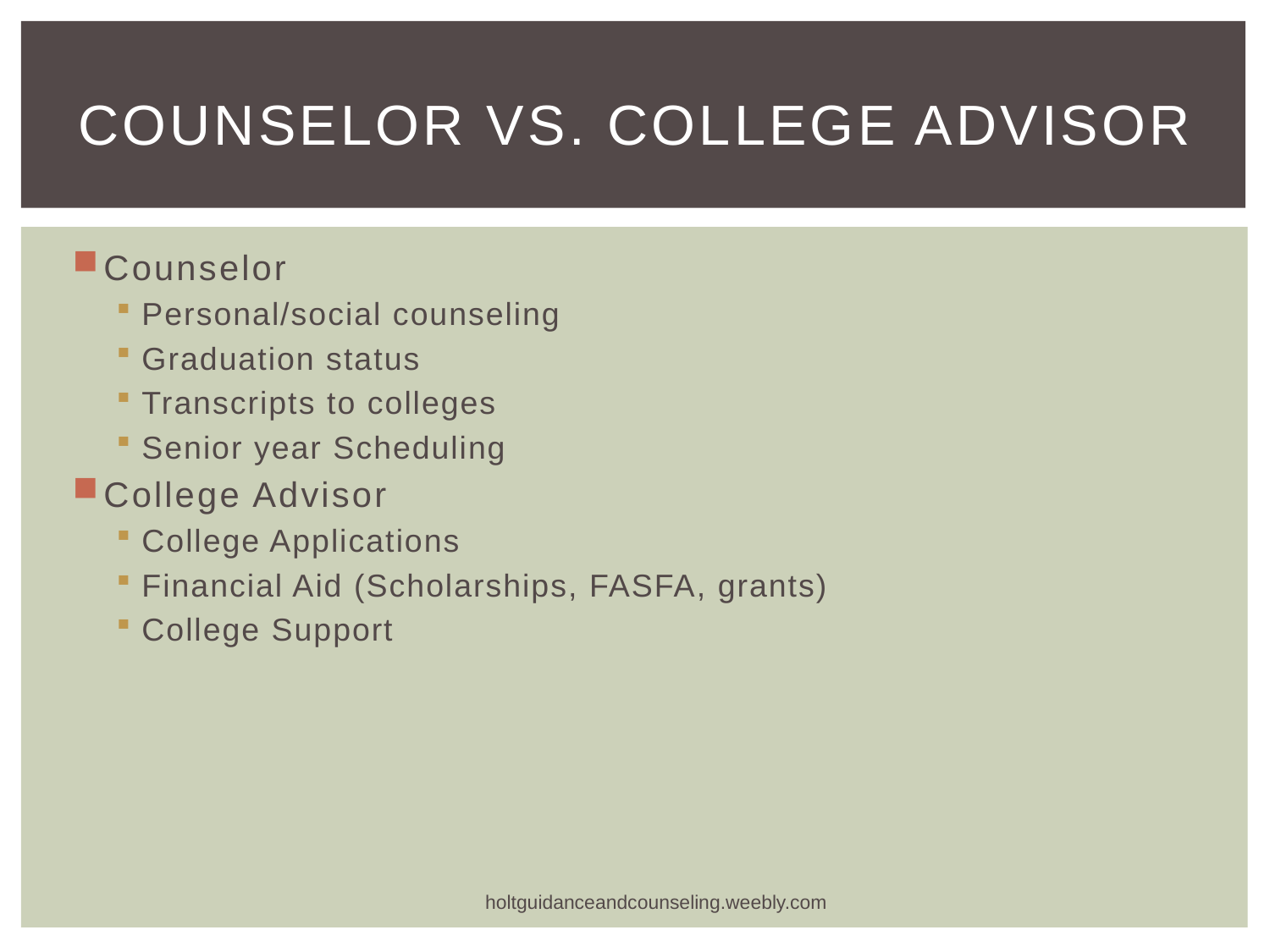

# Counselor vs. college advisor
Counselor
Personal/social counseling
Graduation status
Transcripts to colleges
Senior year Scheduling
College Advisor
College Applications
Financial Aid (Scholarships, FASFA, grants)
College Support
holtguidanceandcounseling.weebly.com